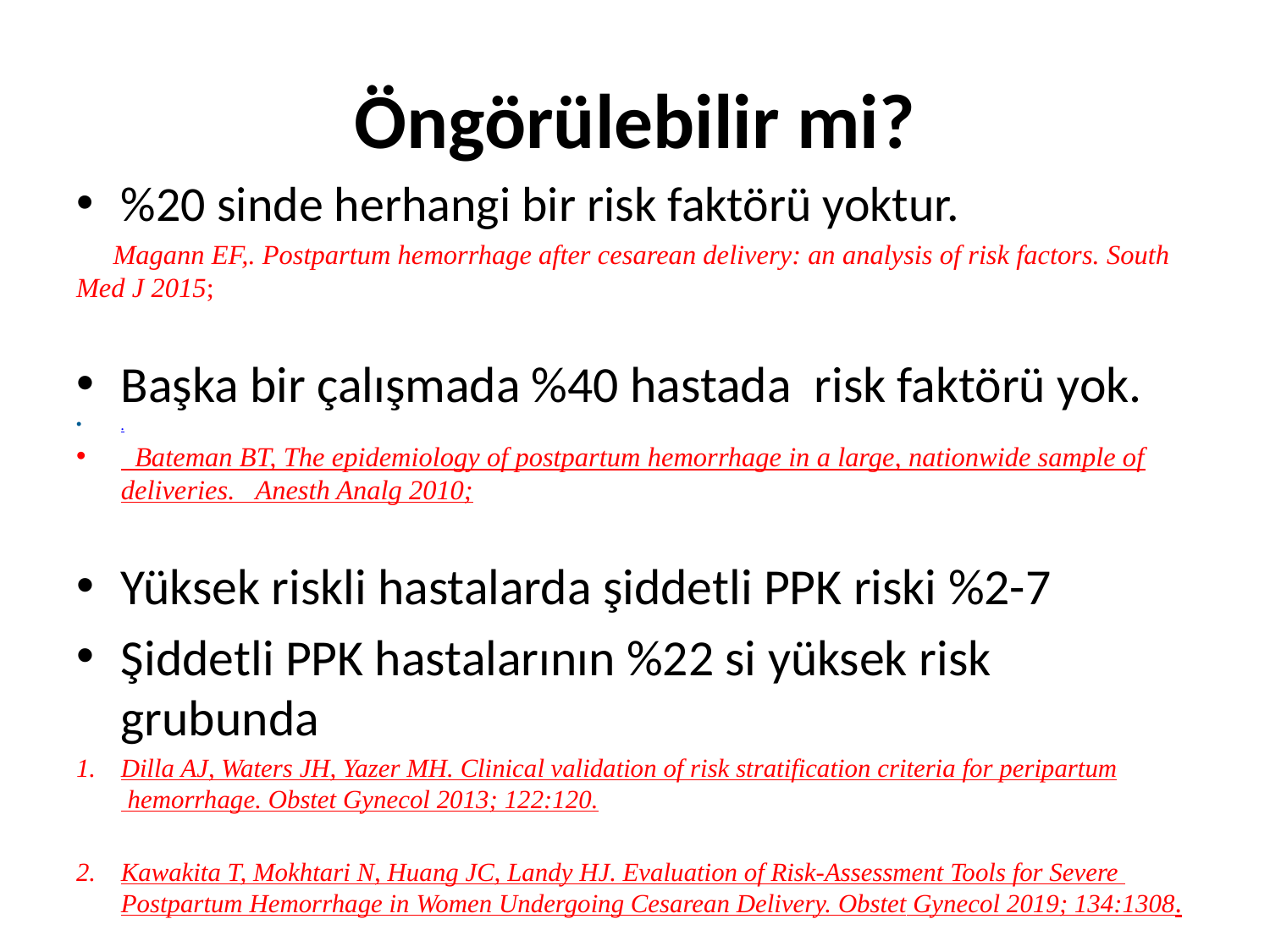

# Öngörülebilir mi?
%20 sinde herhangi bir risk faktörü yoktur.
      Magann EF,. Postpartum hemorrhage after cesarean delivery: an analysis of risk factors. South Med J 2015;

Başka bir çalışmada %40 hastada  risk faktörü yok.
.
  Bateman BT, The epidemiology of postpartum hemorrhage in a large, nationwide sample of deliveries.   Anesth Analg 2010;

Yüksek riskli hastalarda şiddetli PPK riski %2-7
Şiddetli PPK hastalarının %22 si yüksek risk grubunda
Dilla AJ, Waters JH, Yazer MH. Clinical validation of risk stratification criteria for peripartum hemorrhage. Obstet Gynecol 2013; 122:120.

Kawakita T, Mokhtari N, Huang JC, Landy HJ. Evaluation of Risk-Assessment Tools for Severe Postpartum Hemorrhage in Women Undergoing Cesarean Delivery. Obstet Gynecol 2019; 134:1308.